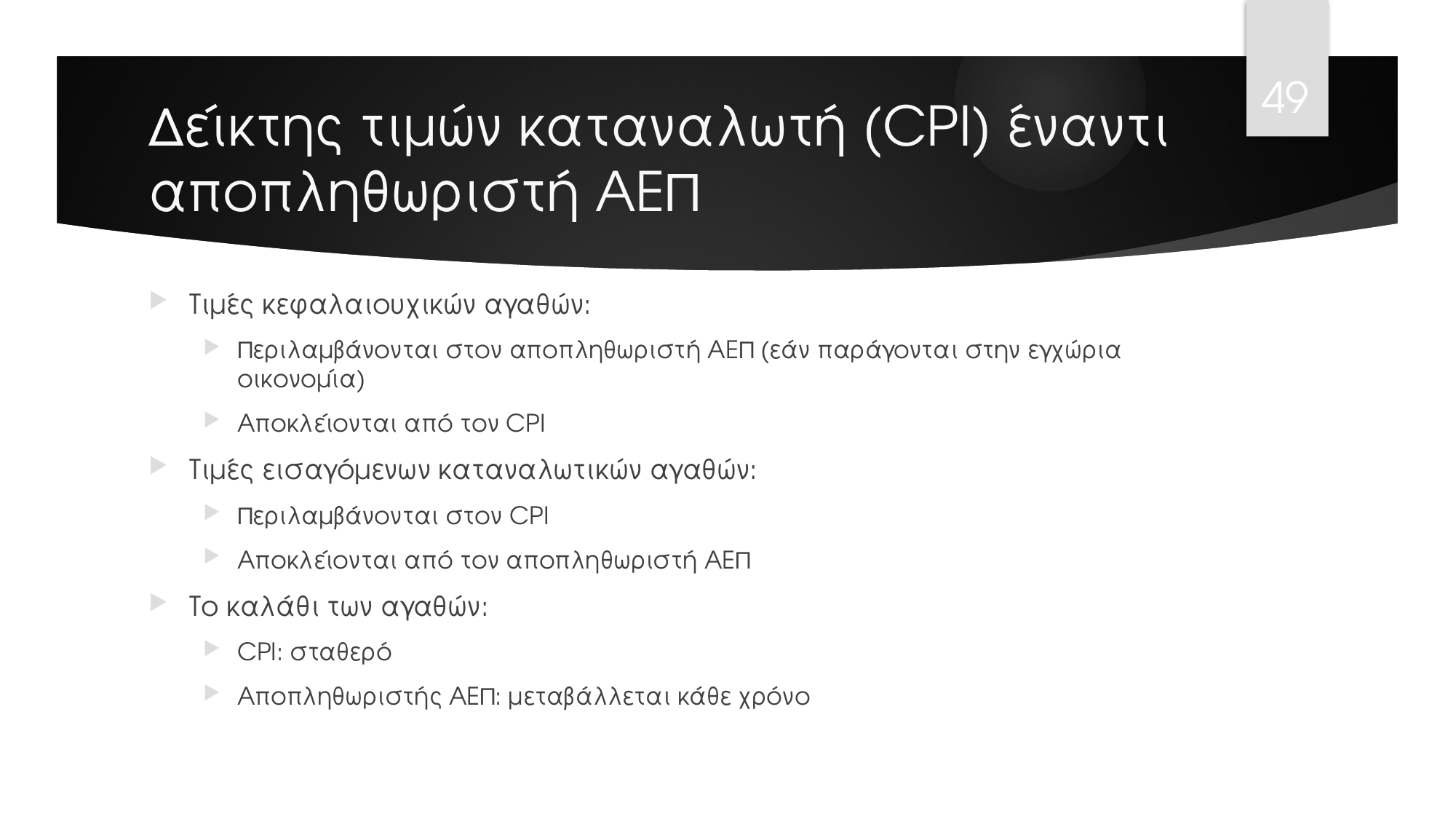

49
# Δείκτης τιμών καταναλωτή (CPI) έναντι αποπληθωριστή ΑΕΠ
Τιμές κεφαλαιουχικών αγαθών:
Περιλαμβάνονται στον αποπληθωριστή ΑΕΠ (εάν παράγονται στην εγχώρια οικονομία)
Αποκλείονται από τον CPI
Τιμές εισαγόμενων καταναλωτικών αγαθών:
Περιλαμβάνονται στον CPI
Αποκλείονται από τον αποπληθωριστή ΑΕΠ
Το καλάθι των αγαθών:
CPI: σταθερό
Αποπληθωριστής ΑΕΠ: μεταβάλλεται κάθε χρόνο